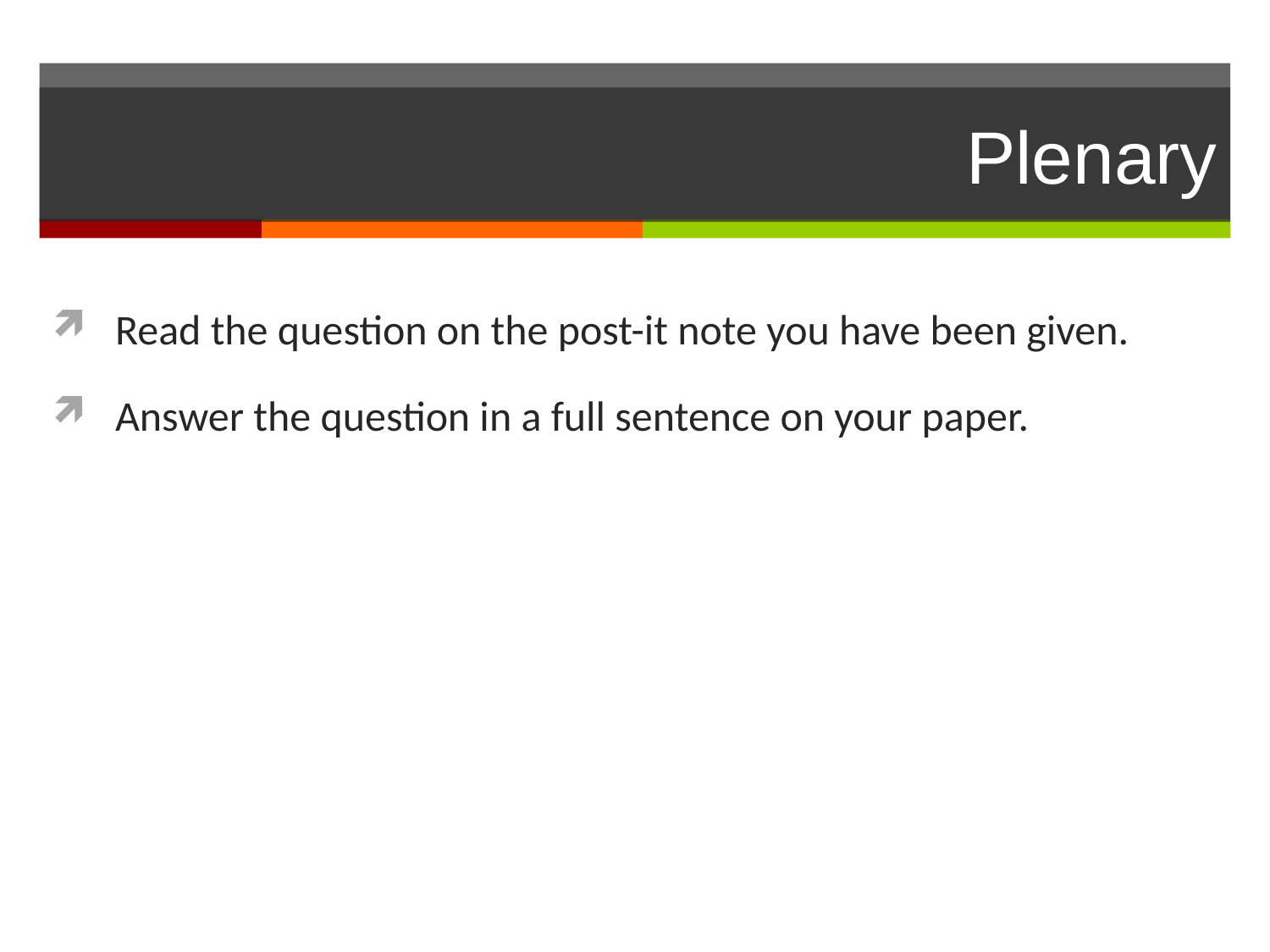

# Plenary
Read the question on the post-it note you have been given.
Answer the question in a full sentence on your paper.